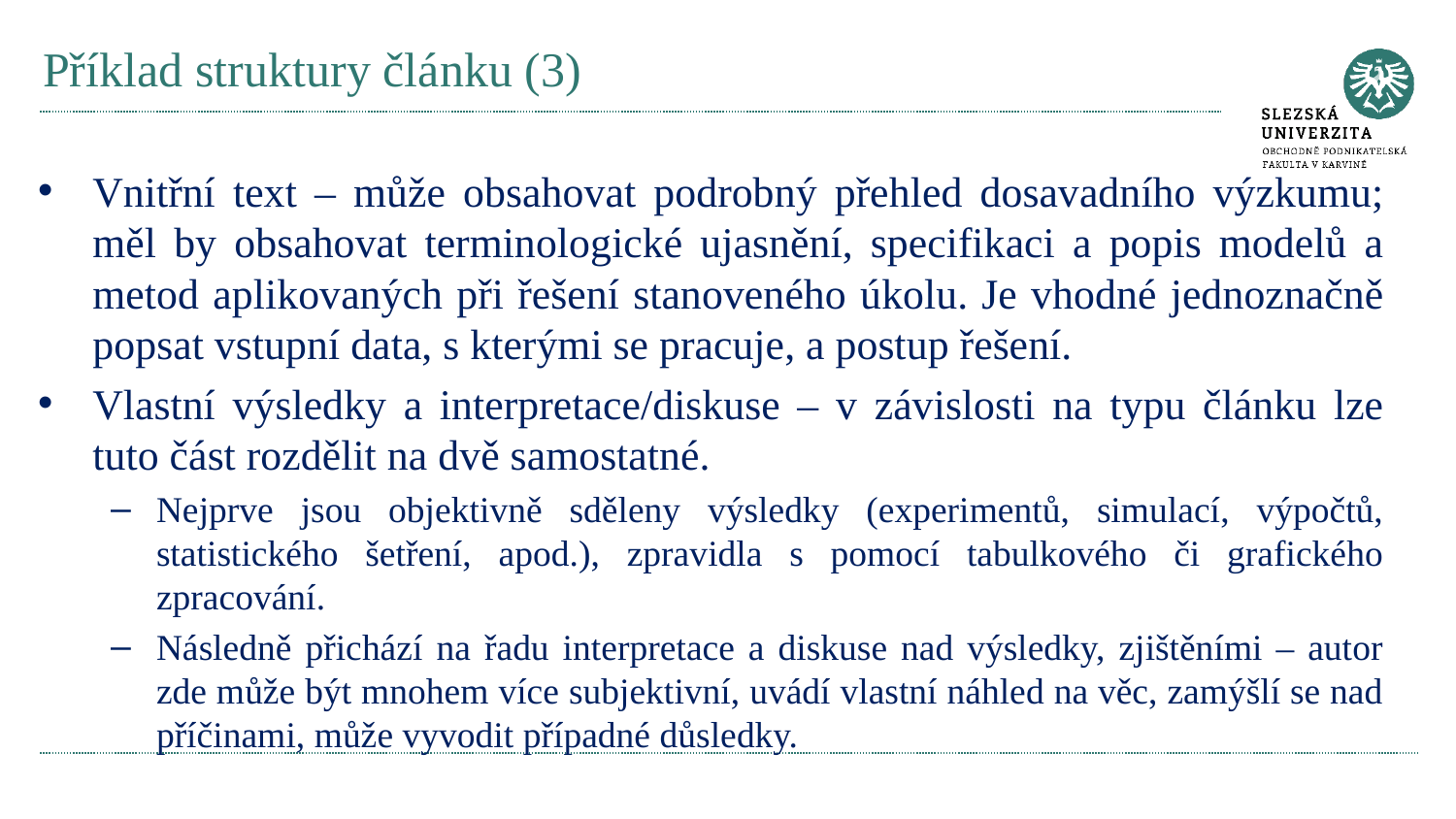

# Příklad struktury článku (3)
Vnitřní text – může obsahovat podrobný přehled dosavadního výzkumu; měl by obsahovat terminologické ujasnění, specifikaci a popis modelů a metod aplikovaných při řešení stanoveného úkolu. Je vhodné jednoznačně popsat vstupní data, s kterými se pracuje, a postup řešení.
Vlastní výsledky a interpretace/diskuse – v závislosti na typu článku lze tuto část rozdělit na dvě samostatné.
Nejprve jsou objektivně sděleny výsledky (experimentů, simulací, výpočtů, statistického šetření, apod.), zpravidla s pomocí tabulkového či grafického zpracování.
Následně přichází na řadu interpretace a diskuse nad výsledky, zjištěními – autor zde může být mnohem více subjektivní, uvádí vlastní náhled na věc, zamýšlí se nad příčinami, může vyvodit případné důsledky.